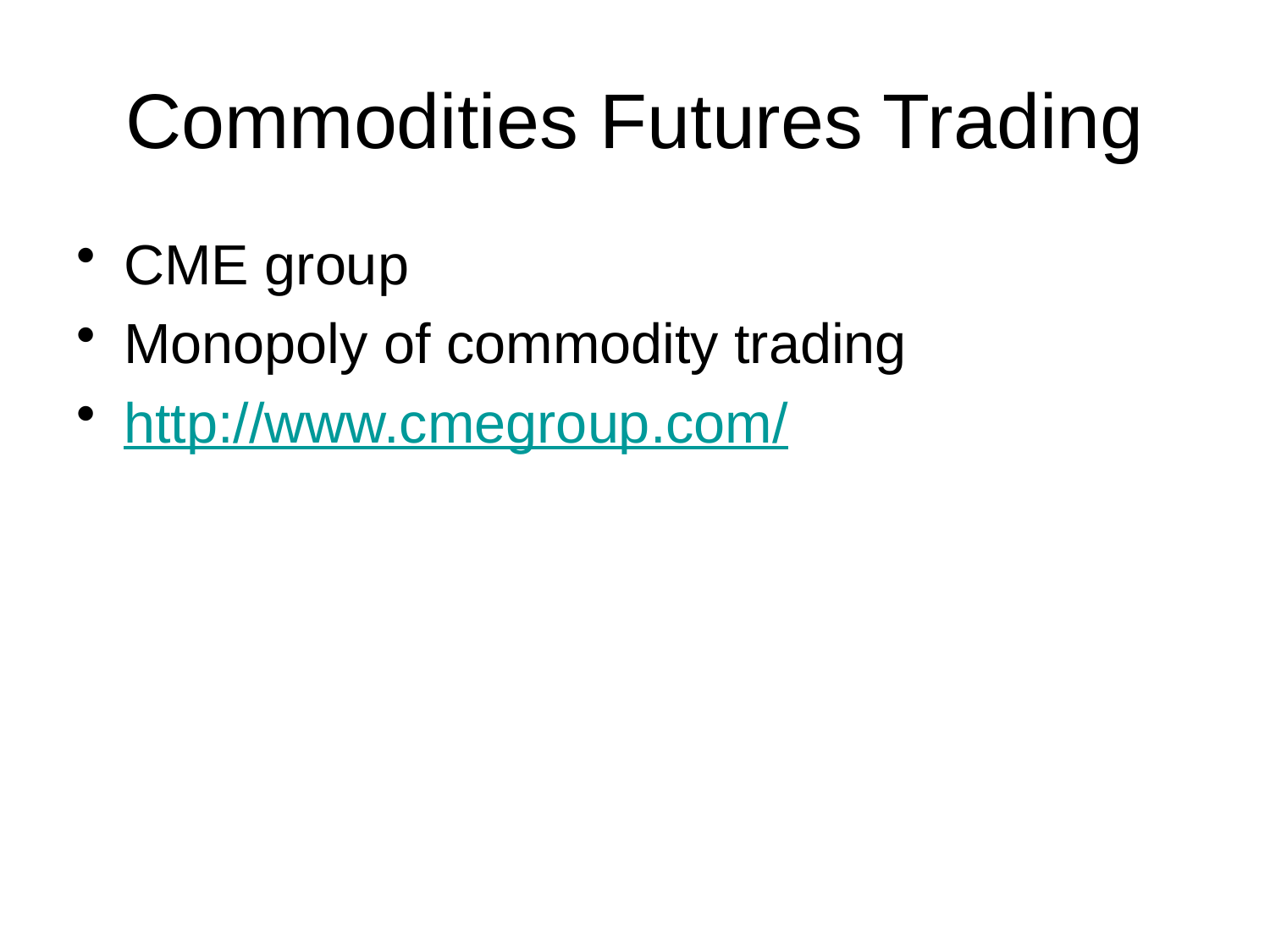

# Commodities Futures Trading
CME group
Monopoly of commodity trading
http://www.cmegroup.com/